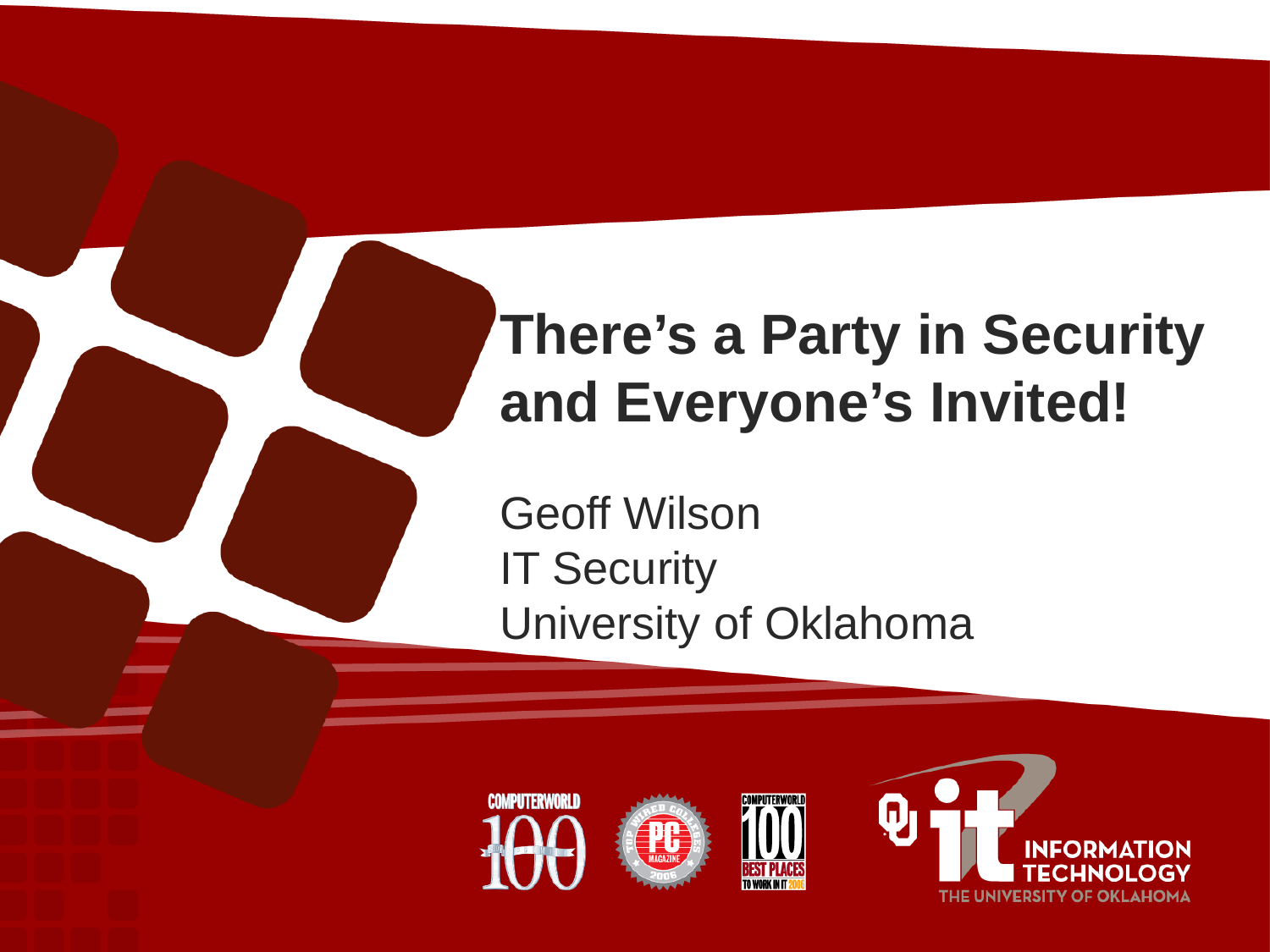

# There’s a Party in Security and Everyone’s Invited!
Geoff Wilson
IT Security
University of Oklahoma